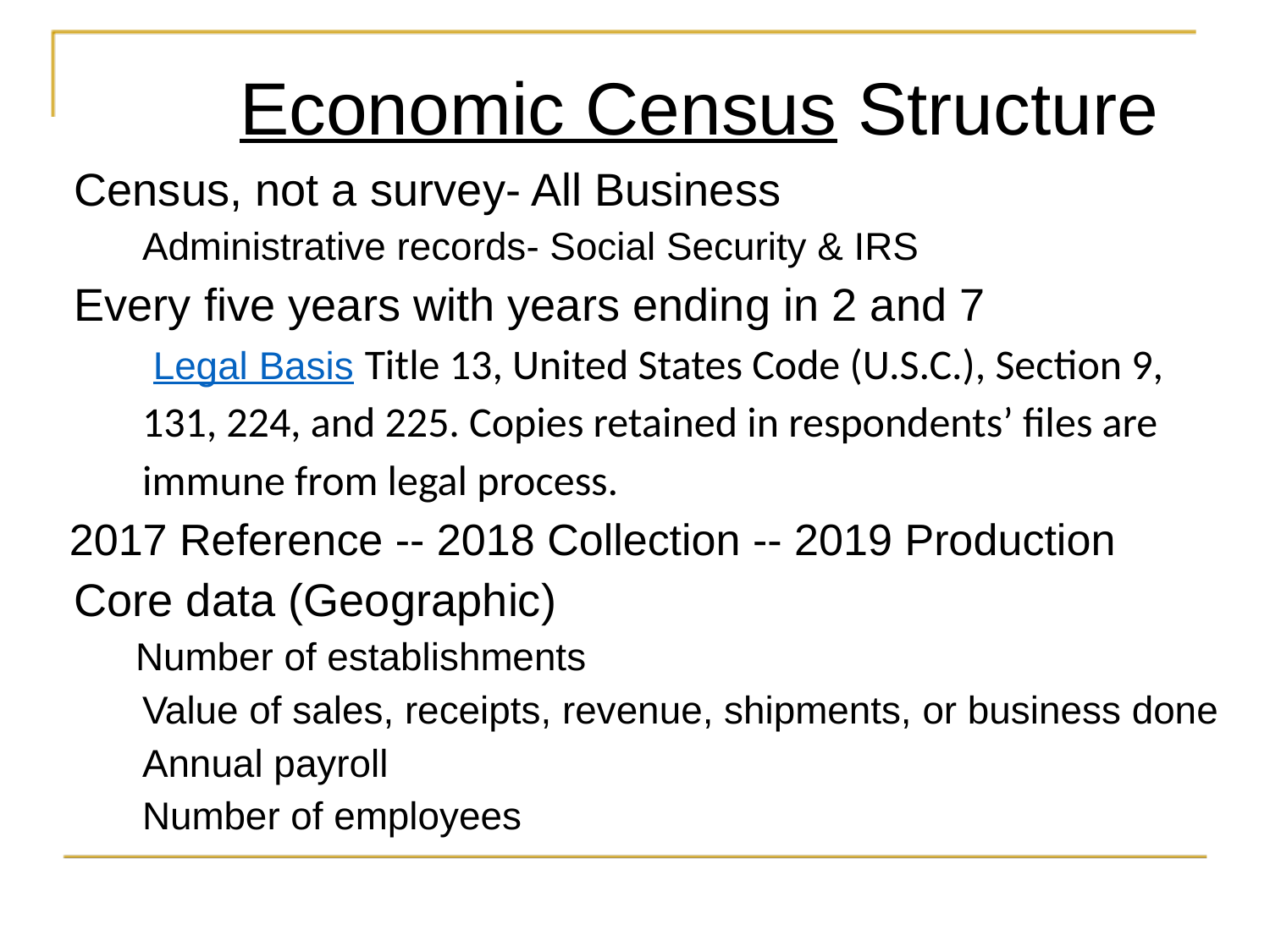

Economic Census Structure
Census, not a survey- All Business
Administrative records- Social Security & IRS
Every five years with years ending in 2 and 7
 Legal Basis Title 13, United States Code (U.S.C.), Section 9, 131, 224, and 225. Copies retained in respondents’ files are immune from legal process.
2017 Reference -- 2018 Collection -- 2019 Production
Core data (Geographic)
      Number of establishments
Value of sales, receipts, revenue, shipments, or business done
Annual payroll
Number of employees